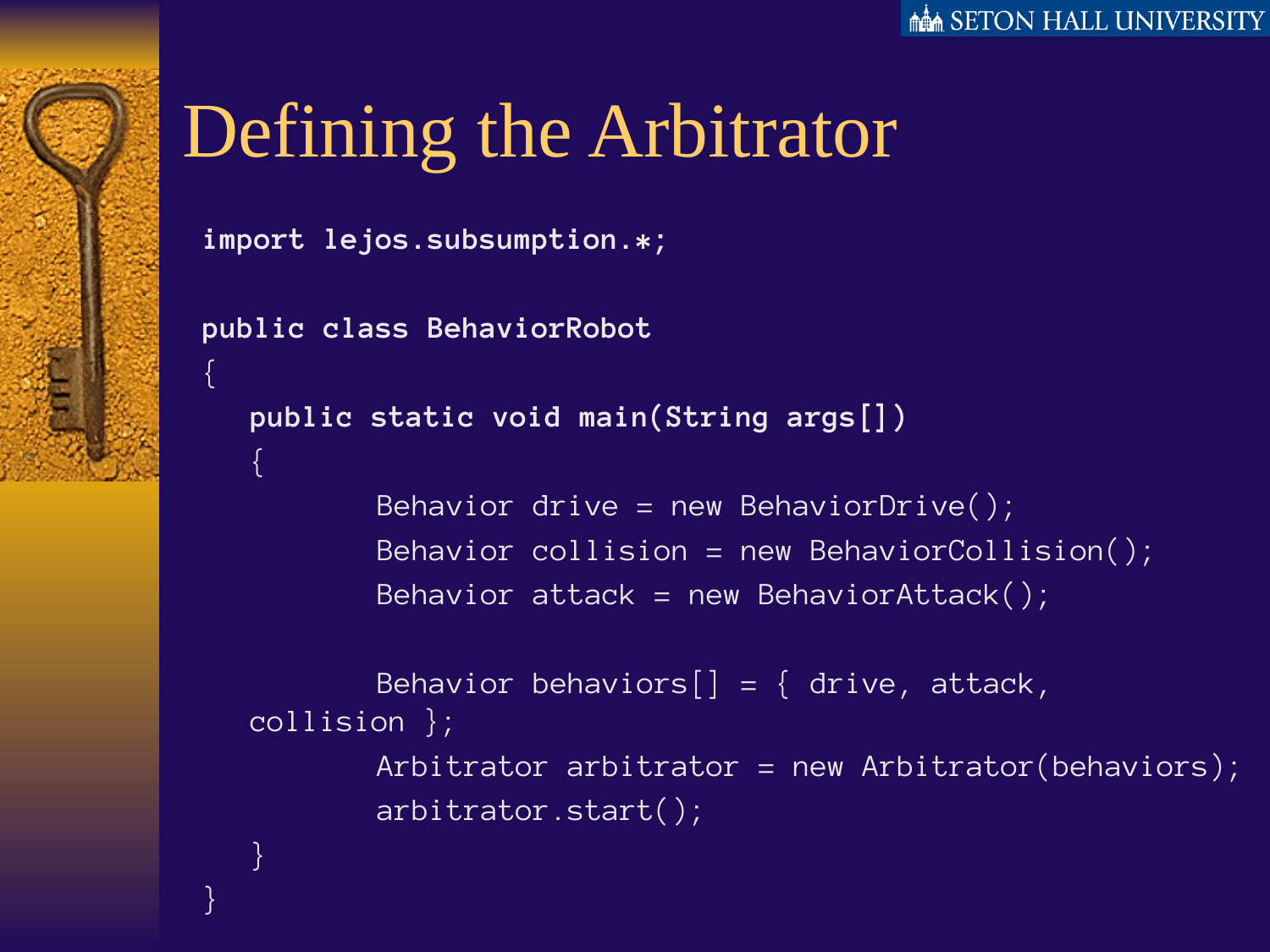

# Defining the Arbitrator
import lejos.subsumption.*;

public class BehaviorRobot
{
	public static void main(String args[])
	{
		Behavior drive = new BehaviorDrive();
		Behavior collision = new BehaviorCollision();
		Behavior attack = new BehaviorAttack();

		Behavior behaviors[] = { drive, attack, collision };
		Arbitrator arbitrator = new Arbitrator(behaviors);
		arbitrator.start();
	}
}